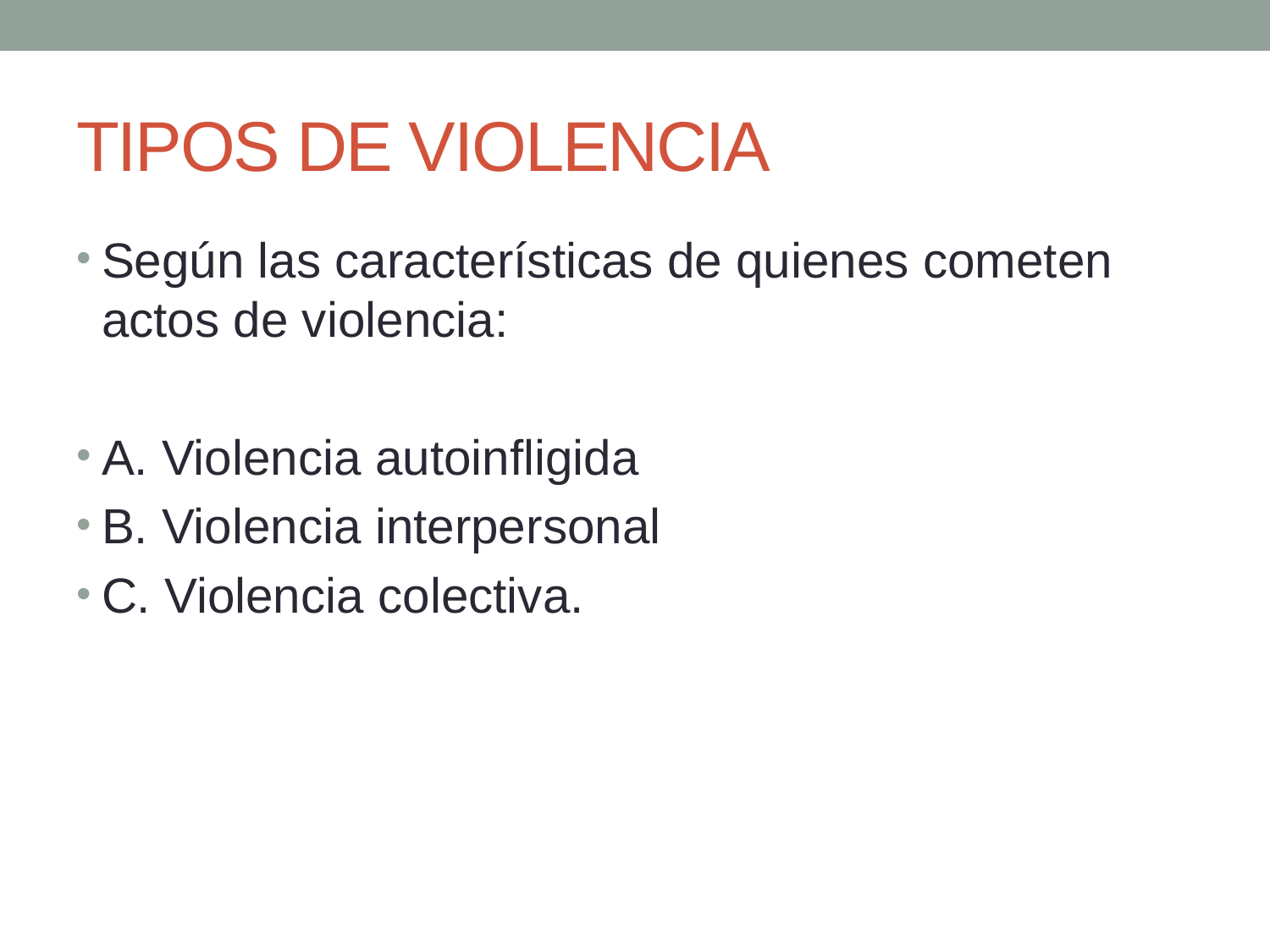

# TIPOS DE VIOLENCIA
Según las características de quienes cometen actos de violencia:

A. Violencia autoinfligida
B. Violencia interpersonal
C. Violencia colectiva.